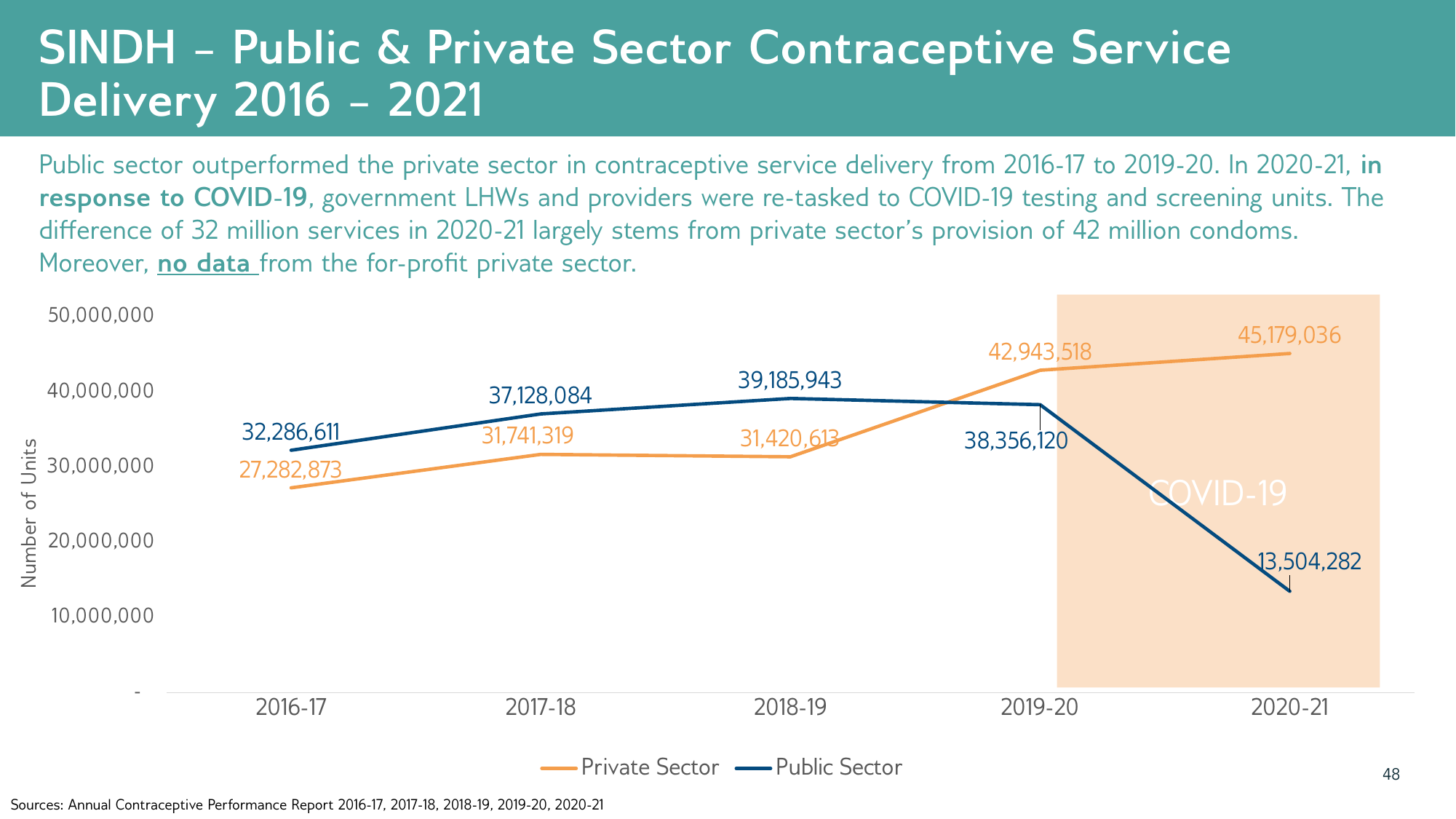

# SINDH – Public & Private Sector Contraceptive Service Delivery 2016 – 2021
Public sector outperformed the private sector in contraceptive service delivery from 2016-17 to 2019-20. In 2020-21, in response to COVID-19, government LHWs and providers were re-tasked to COVID-19 testing and screening units. The difference of 32 million services in 2020-21 largely stems from private sector’s provision of 42 million condoms. Moreover, no data from the for-profit private sector.
COVID-19

### Chart

| Category | Private Sector | Public Sector |
|---|---|---|
| 2016-17 | 27282873.0 | 32286611.0 |
| 2017-18 | 31741319.0 | 37128084.0 |
| 2018-19 | 31420613.0 | 39185943.0 |
| 2019-20 | 42943518.0 | 38356120.0 |
| 2020-21 | 45179036.0 | 13504282.0 |
48
Sources: Annual Contraceptive Performance Report 2016-17, 2017-18, 2018-19, 2019-20, 2020-21